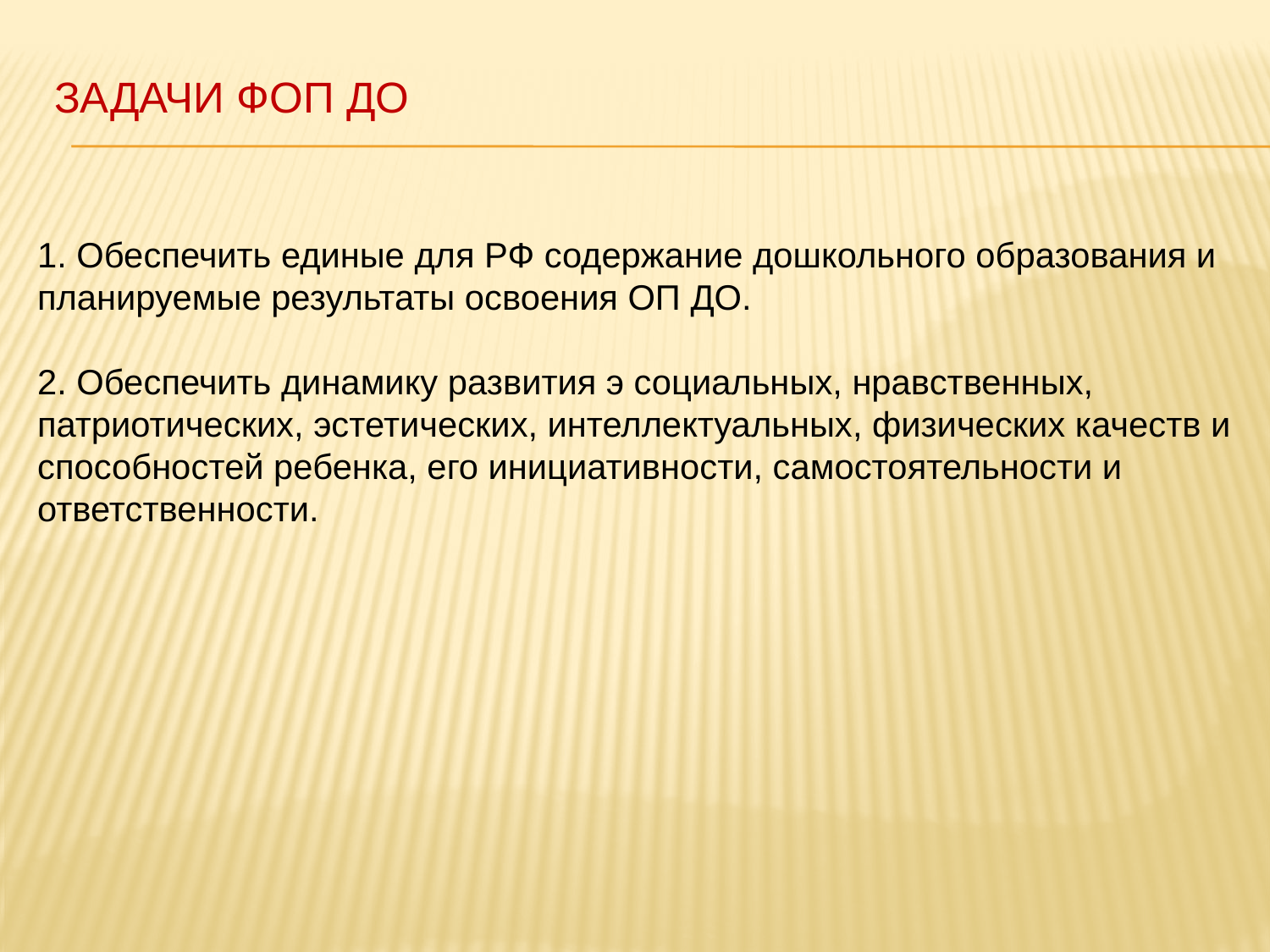

# ЗАДАЧИ ФОП ДО
1. Обеспечить единые для РФ содержание дошкольного образования и планируемые результаты освоения ОП ДО.

2. Обеспечить динамику развития э социальных, нравственных, патриотических, эстетических, интеллектуальных, физических качеств и способностей ребенка, его инициативности, самостоятельности и ответственности.